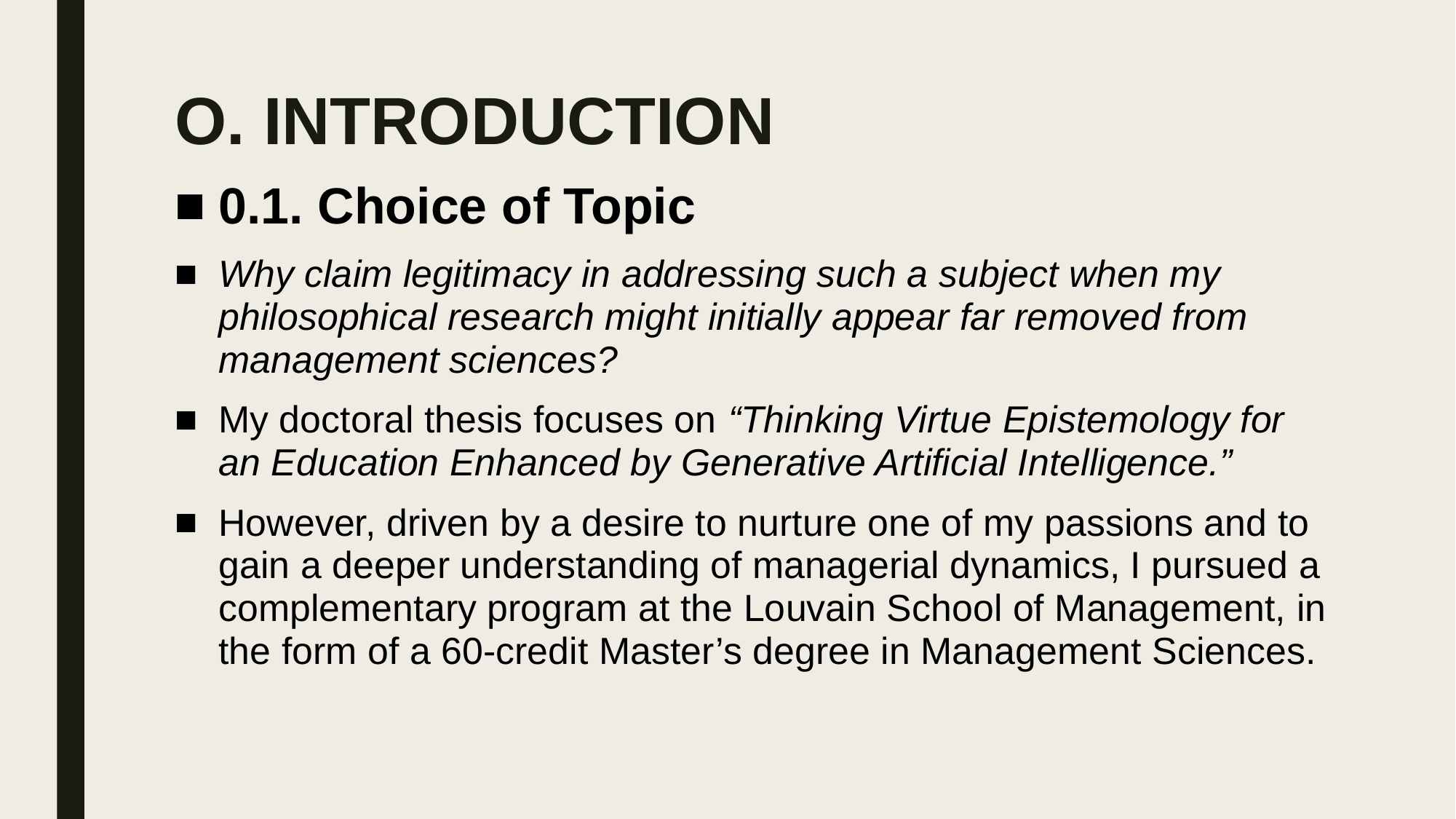

# O. INTRODUCTION
0.1. Choice of Topic
Why claim legitimacy in addressing such a subject when my philosophical research might initially appear far removed from management sciences?
My doctoral thesis focuses on “Thinking Virtue Epistemology for an Education Enhanced by Generative Artificial Intelligence.”
However, driven by a desire to nurture one of my passions and to gain a deeper understanding of managerial dynamics, I pursued a complementary program at the Louvain School of Management, in the form of a 60-credit Master’s degree in Management Sciences.